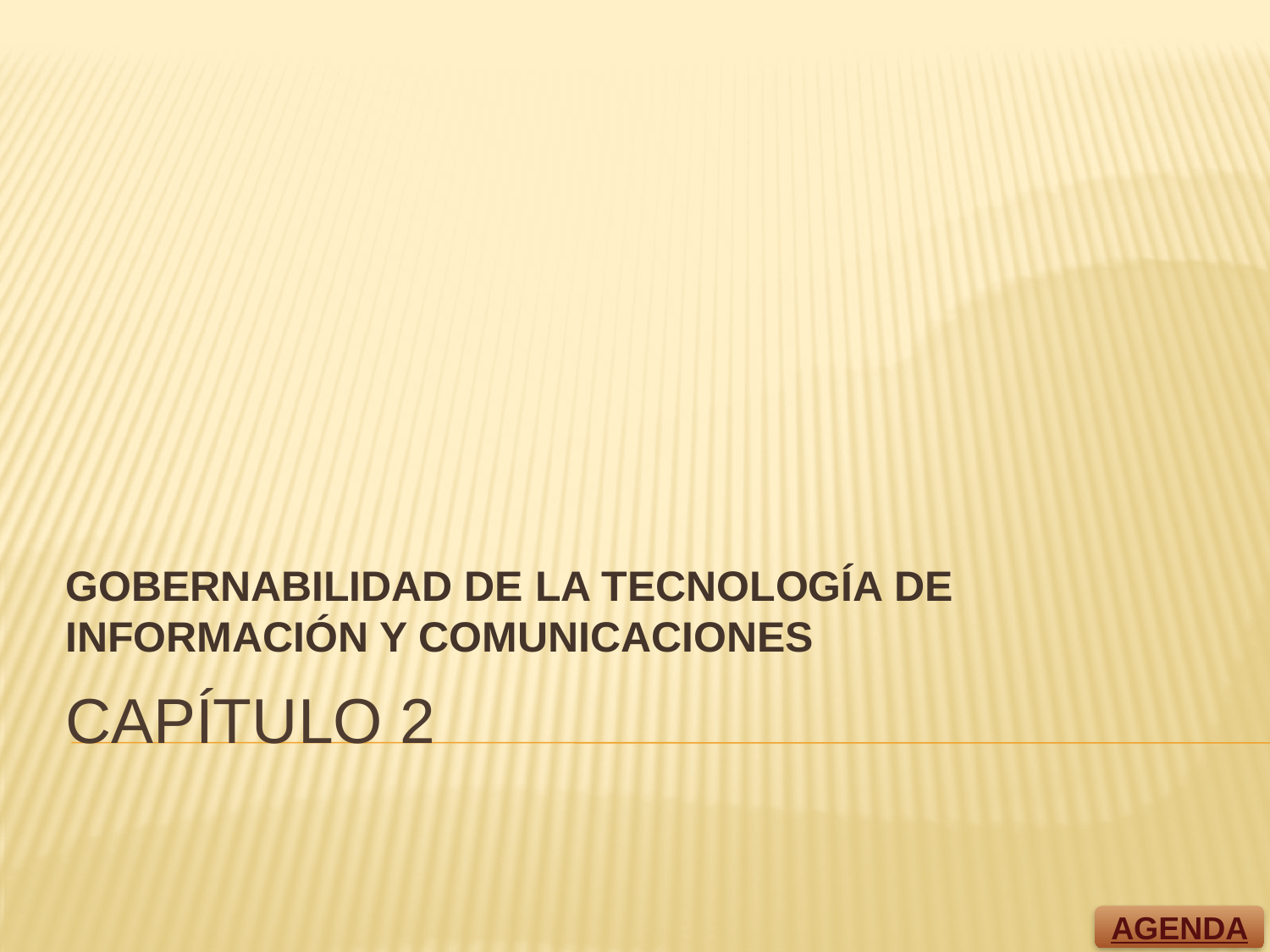

GOBERNABILIDAD DE LA TECNOLOGÍA DE  INFORMACIÓN Y COMUNICACIONES
# Capítulo 2
AGENDA